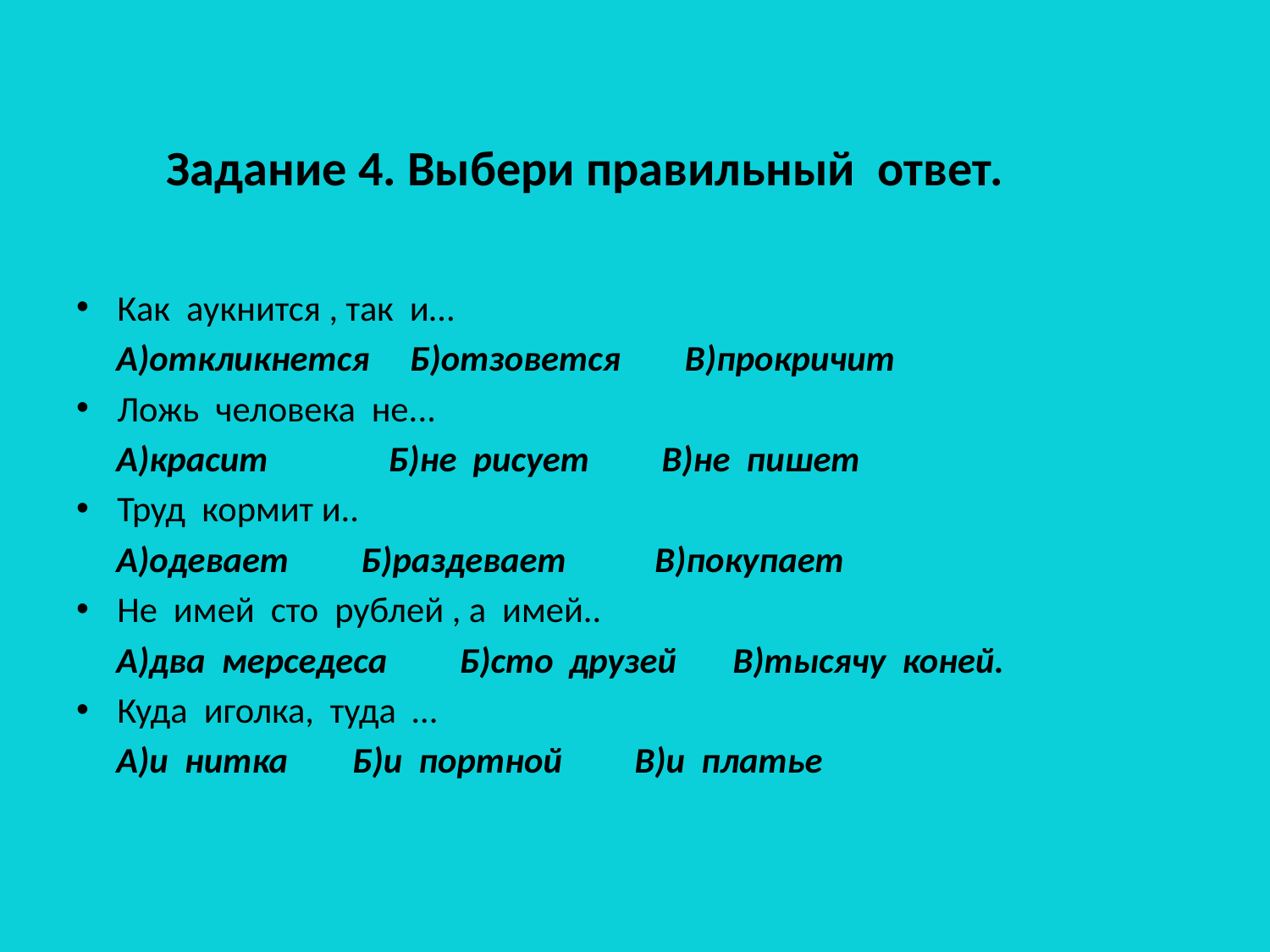

# Задание 4. Выбери правильный  ответ.

Как  аукнится , так  и…
     А)откликнется     Б)отзовется        В)прокричит
Ложь  человека  не...
     А)красит               Б)не  рисует         В)не  пишет
Труд  кормит и..
     А)одевает         Б)раздевает           В)покупает
Не  имей  сто  рублей , а  имей..
     А)два  мерседеса         Б)сто  друзей       В)тысячу  коней.
Куда  иголка,  туда  …
     А)и  нитка        Б)и  портной         В)и  платье